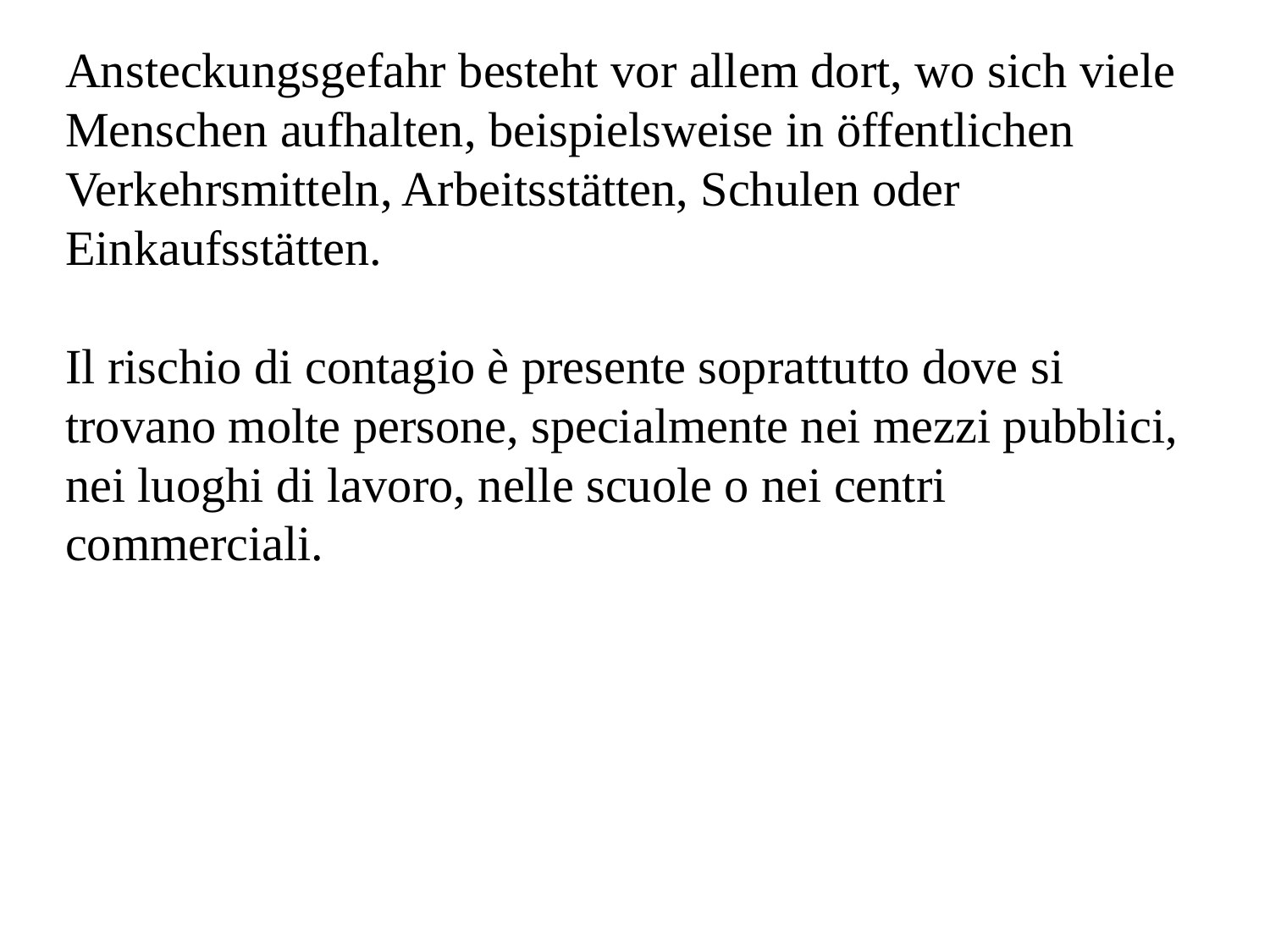

Ansteckungsgefahr besteht vor allem dort, wo sich viele Menschen aufhalten, beispielsweise in öffentlichen Verkehrsmitteln, Arbeitsstätten, Schulen oder Einkaufsstätten.

Il rischio di contagio è presente soprattutto dove si trovano molte persone, specialmente nei mezzi pubblici, nei luoghi di lavoro, nelle scuole o nei centri commerciali.